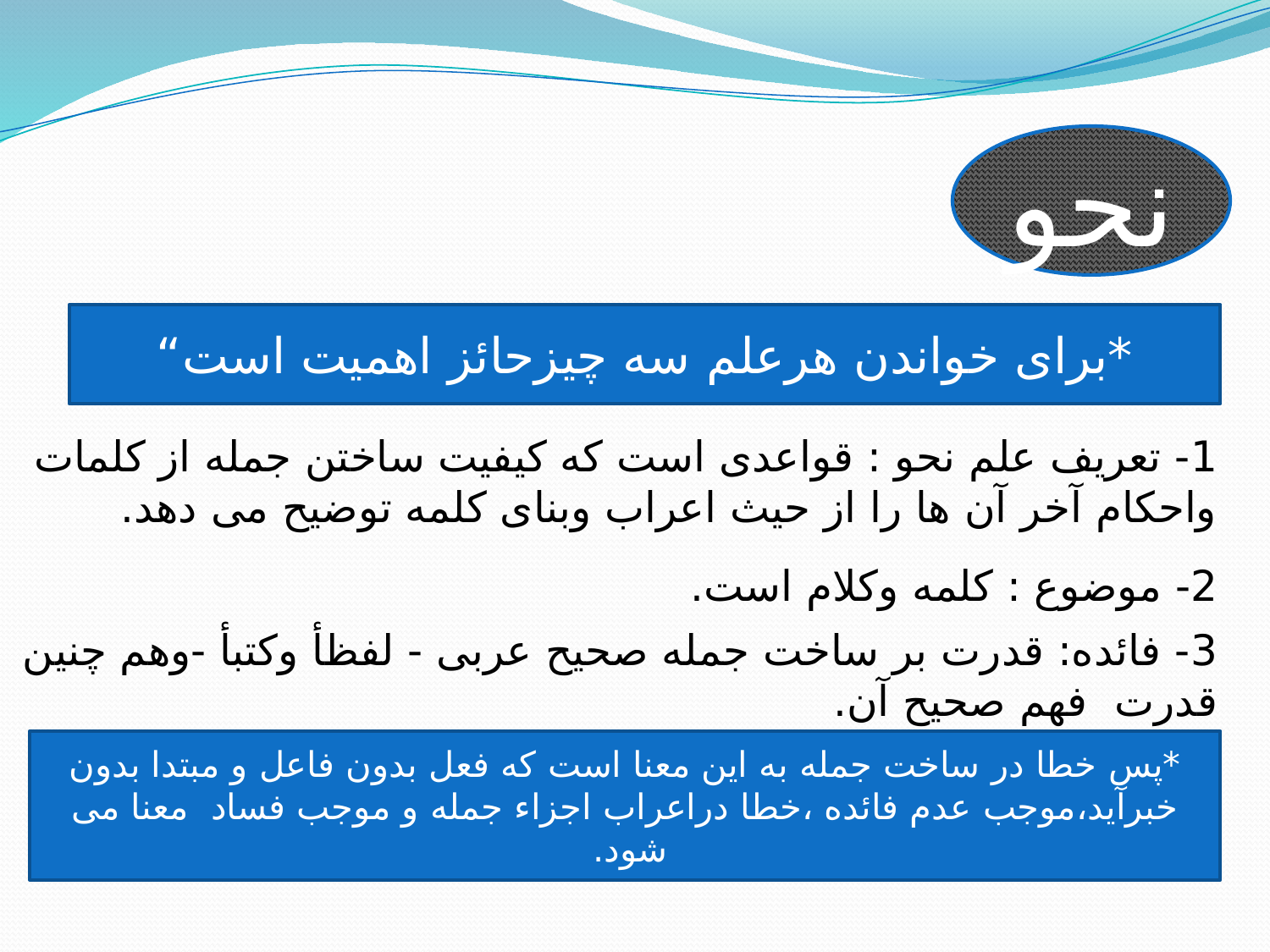

نحو
*برای خواندن هرعلم سه چیزحائز اهمیت است“
1- تعریف علم نحو : قواعدی است که کیفیت ساختن جمله از کلمات  واحکام آخر آن ها را از حیث اعراب وبنای کلمه توضیح می دهد.
2- موضوع : کلمه وکلام است.
3- فائده: قدرت بر ساخت جمله صحیح عربی - لفظأ وکتبأ -وهم چنین قدرت  فهم صحیح آن.
*پس خطا در ساخت جمله به این معنا است که فعل بدون فاعل و مبتدا بدون خبرآید،موجب عدم فائده ،خطا دراعراب اجزاء جمله و موجب فساد  معنا می شود.